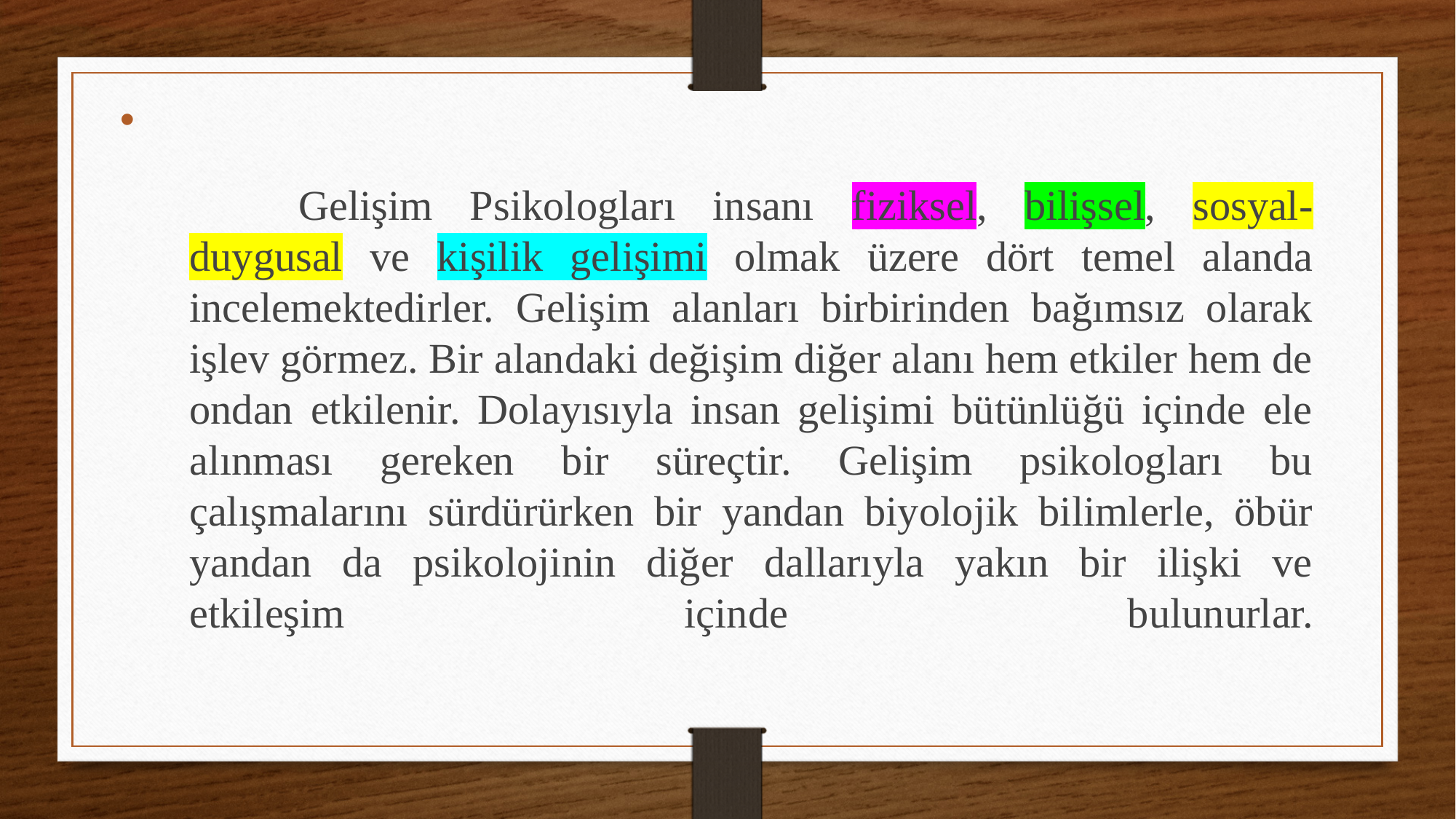

Gelişim Psikologları insanı fiziksel, bilişsel, sosyal-duygusal ve kişilik gelişimi olmak üzere dört temel alanda incelemektedirler. Gelişim alanları birbirinden bağımsız olarak işlev görmez. Bir alandaki değişim diğer alanı hem etkiler hem de ondan etkilenir. Dolayısıyla insan gelişimi bütünlüğü içinde ele alınması gereken bir süreçtir. Gelişim psikologları bu çalışmalarını sürdürürken bir yandan biyolojik bilimlerle, öbür yandan da psikolojinin diğer dallarıyla yakın bir ilişki ve etkileşim içinde bulunurlar.